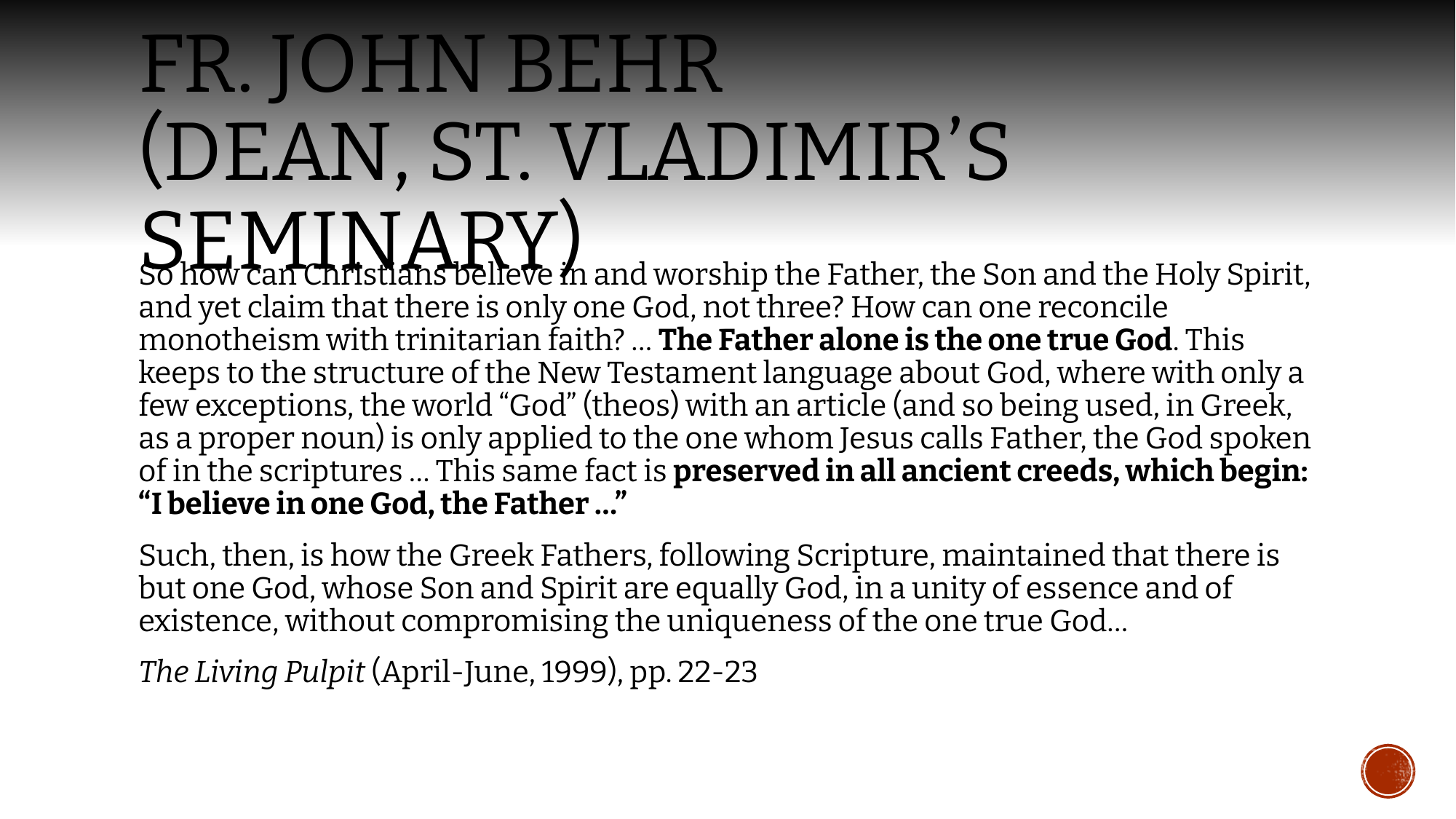

# Fr. John Behr (Dean, St. Vladimir’s Seminary)
So how can Christians believe in and worship the Father, the Son and the Holy Spirit, and yet claim that there is only one God, not three? How can one reconcile monotheism with trinitarian faith? … The Father alone is the one true God. This keeps to the structure of the New Testament language about God, where with only a few exceptions, the world “God” (theos) with an article (and so being used, in Greek, as a proper noun) is only applied to the one whom Jesus calls Father, the God spoken of in the scriptures … This same fact is preserved in all ancient creeds, which begin: “I believe in one God, the Father …”
Such, then, is how the Greek Fathers, following Scripture, maintained that there is but one God, whose Son and Spirit are equally God, in a unity of essence and of existence, without compromising the uniqueness of the one true God…
The Living Pulpit (April-June, 1999), pp. 22-23